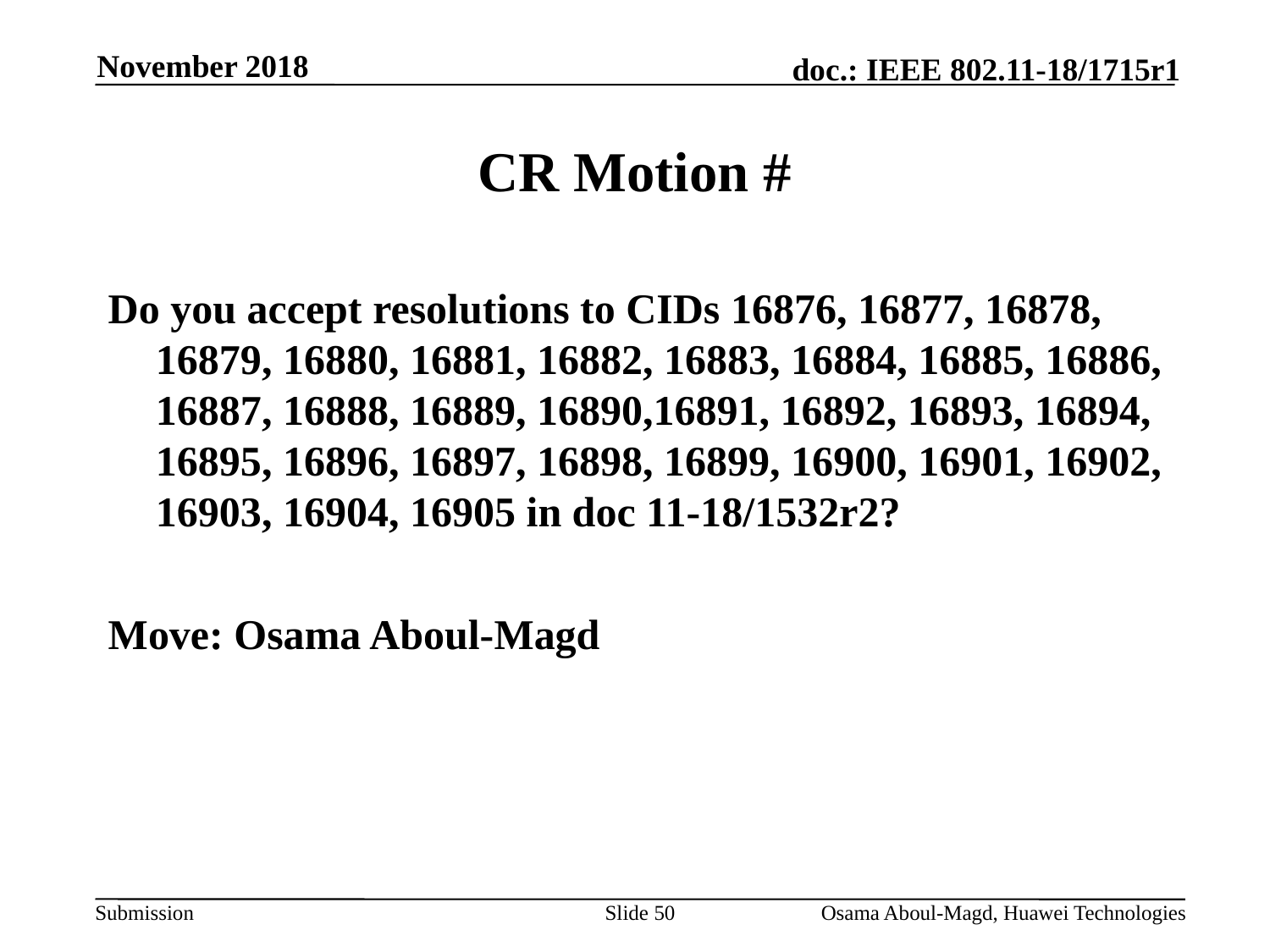

November 2018
# CR Motion #
Do you accept resolutions to CIDs 16876, 16877, 16878, 16879, 16880, 16881, 16882, 16883, 16884, 16885, 16886, 16887, 16888, 16889, 16890,16891, 16892, 16893, 16894, 16895, 16896, 16897, 16898, 16899, 16900, 16901, 16902, 16903, 16904, 16905 in doc 11-18/1532r2?

Move: Osama Aboul-Magd

Slide 50
Osama Aboul-Magd, Huawei Technologies